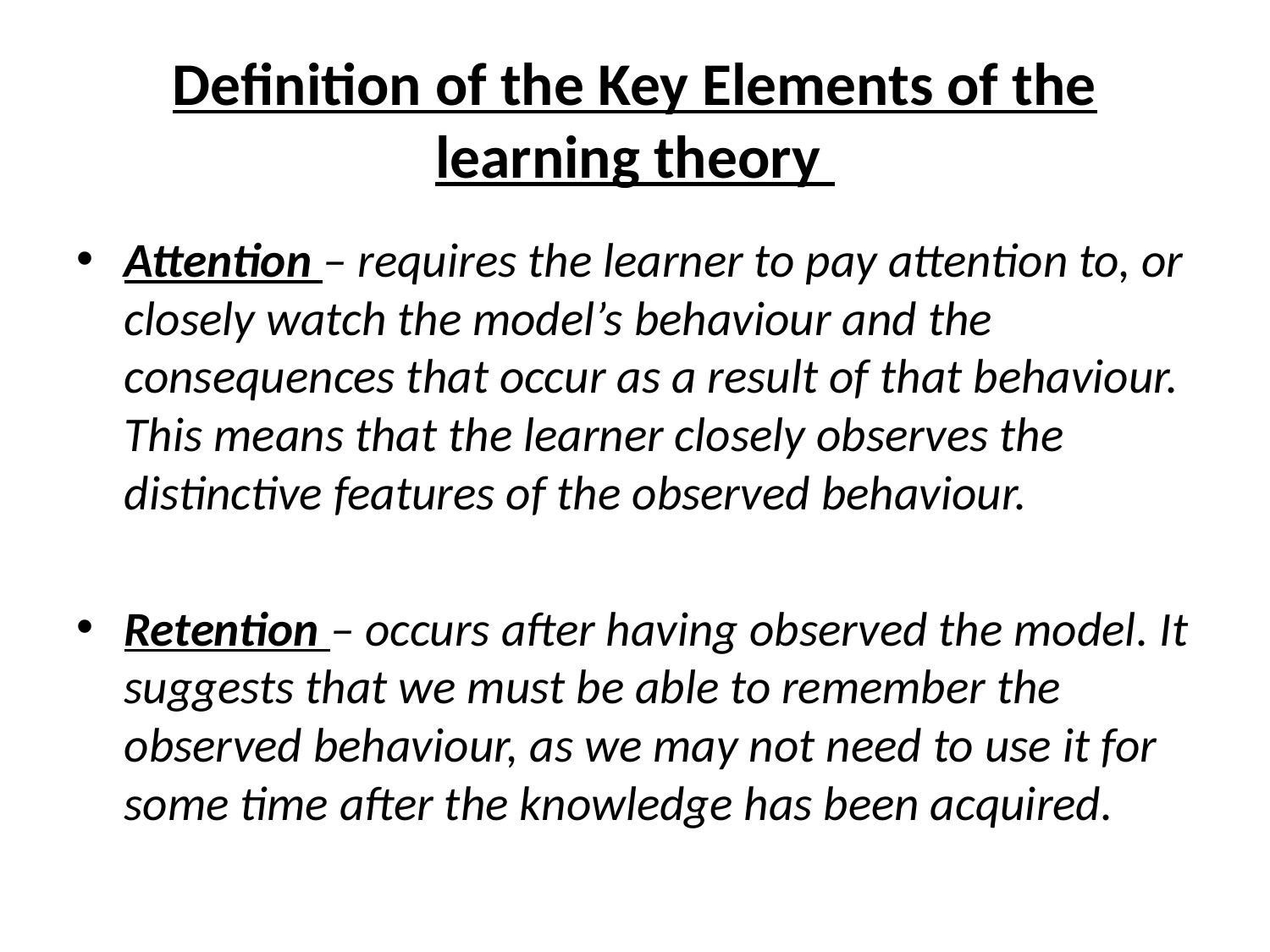

# Definition of the Key Elements of the learning theory
Attention – requires the learner to pay attention to, or closely watch the model’s behaviour and the consequences that occur as a result of that behaviour. This means that the learner closely observes the distinctive features of the observed behaviour.

Retention – occurs after having observed the model. It suggests that we must be able to remember the observed behaviour, as we may not need to use it for some time after the knowledge has been acquired.